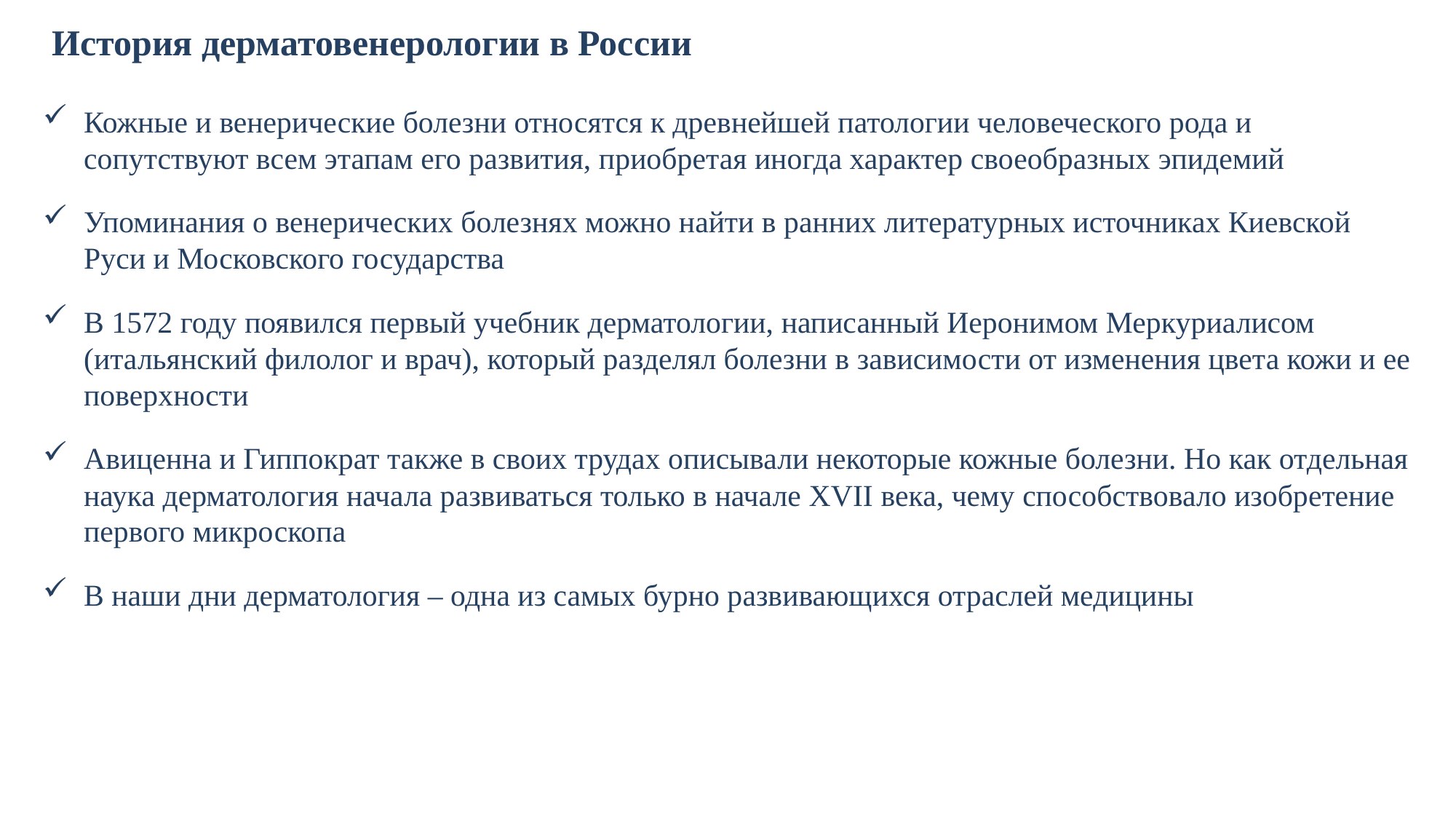

История дерматовенерологии в России
Кожные и венерические болезни относятся к древнейшей патологии человеческого рода и сопутствуют всем этапам его развития, приобретая иногда характер своеобразных эпидемий
Упоминания о венерических болезнях можно найти в ранних литературных источниках Киевской Руси и Московского государства
В 1572 году появился первый учебник дерматологии, написанный Иеронимом Меркуриалисом (итальянский филолог и врач), который разделял болезни в зависимости от изменения цвета кожи и ее поверхности
Авиценна и Гиппократ также в своих трудах описывали некоторые кожные болезни. Но как отдельная наука дерматология начала развиваться только в начале XVII века, чему способствовало изобретение первого микроскопа
В наши дни дерматология – одна из самых бурно развивающихся отраслей медицины